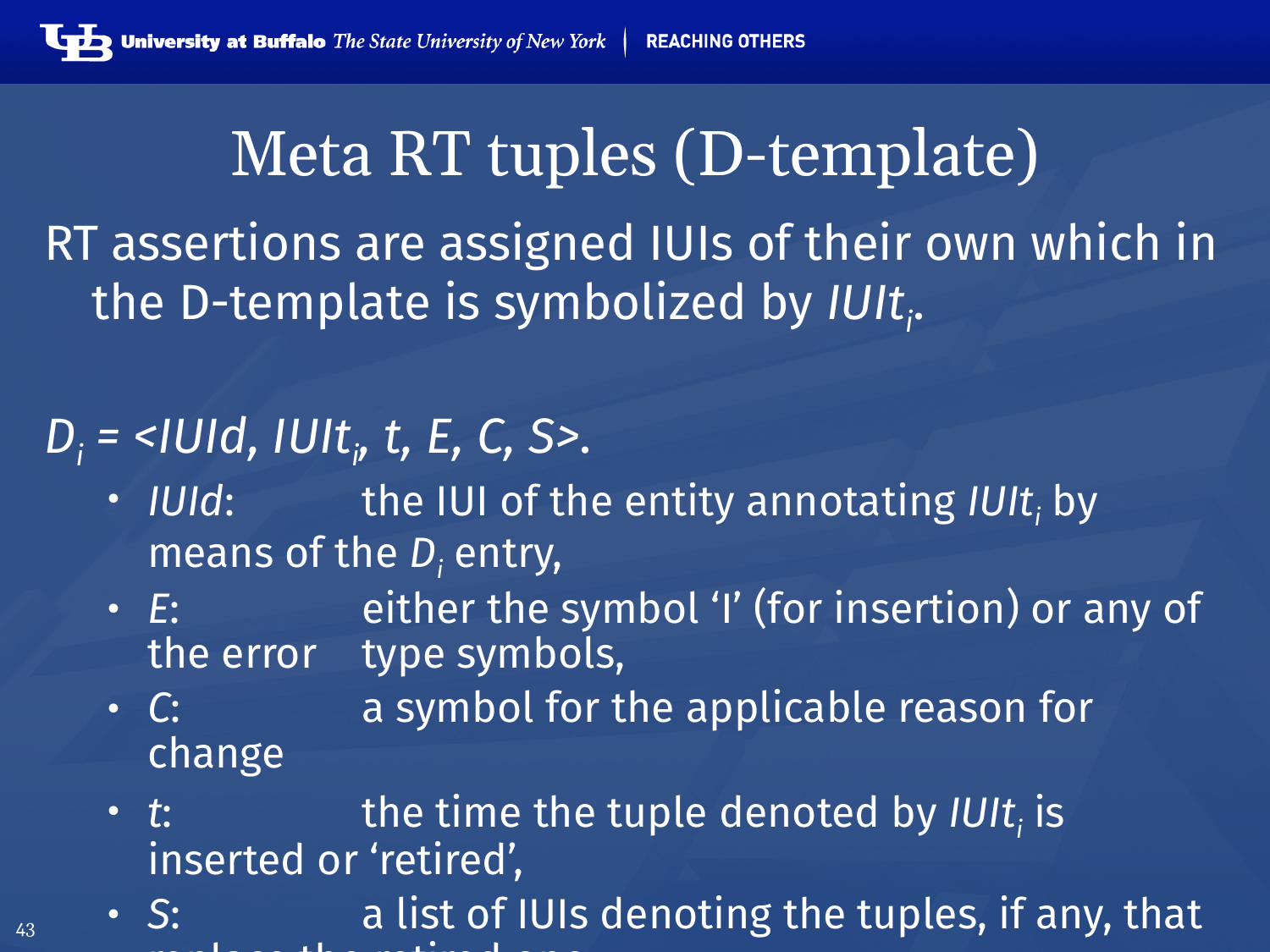

# Meta RT tuples (D-template)
RT assertions are assigned IUIs of their own which in the D-template is symbolized by IUIti.

Di = <IUId, IUIti, t, E, C, S>.
IUId:	the IUI of the entity annotating IUIti by means of the Di entry,
E: 	either the symbol ‘I’ (for insertion) or any of the error 	type symbols,
C:	a symbol for the applicable reason for change
t:	the time the tuple denoted by IUIti is inserted or ‘retired’,
S:	a list of IUIs denoting the tuples, if any, that replace the retired one.